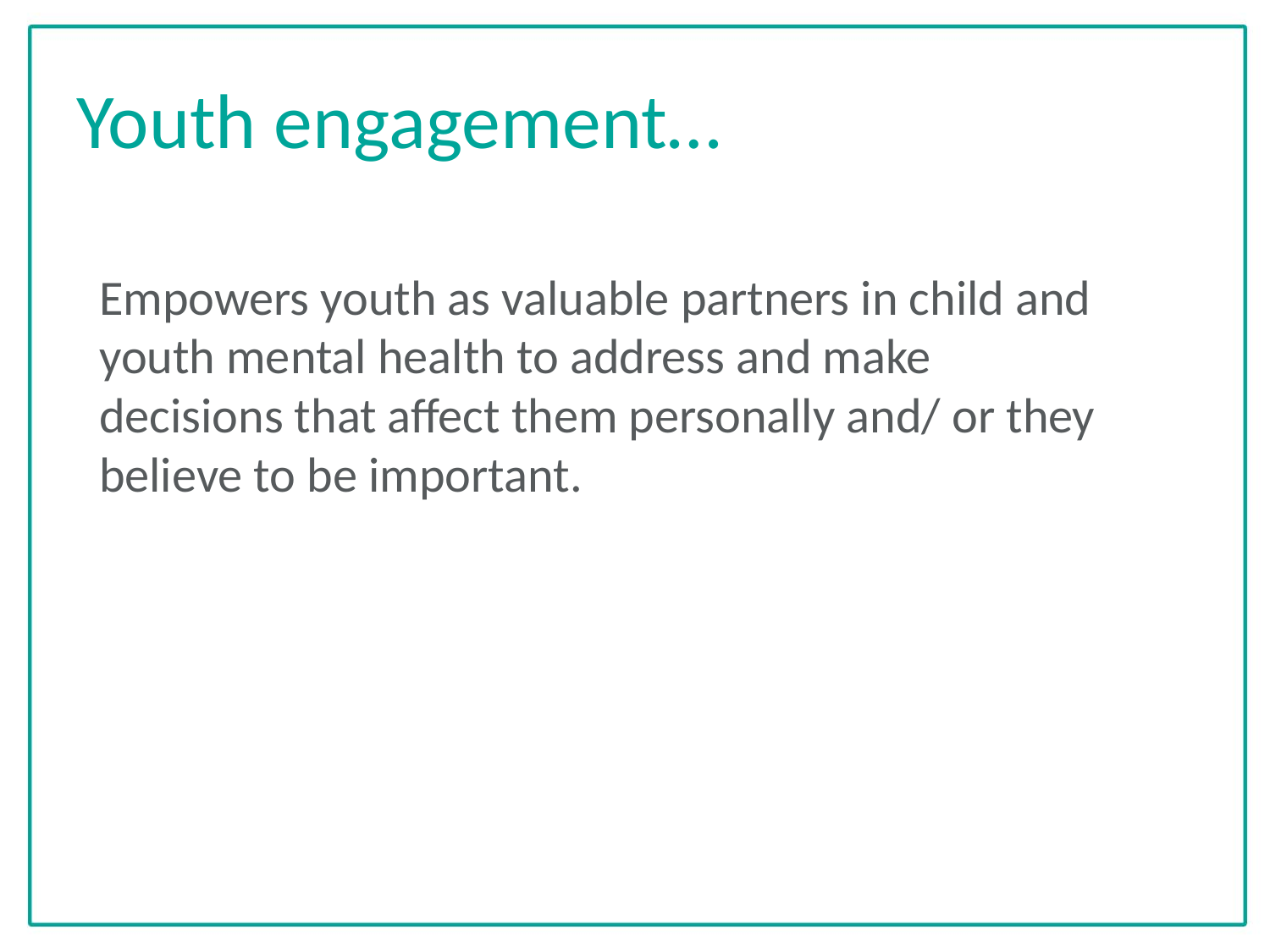

# Youth engagement…
Empowers youth as valuable partners in child and youth mental health to address and make decisions that affect them personally and/ or they believe to be important.